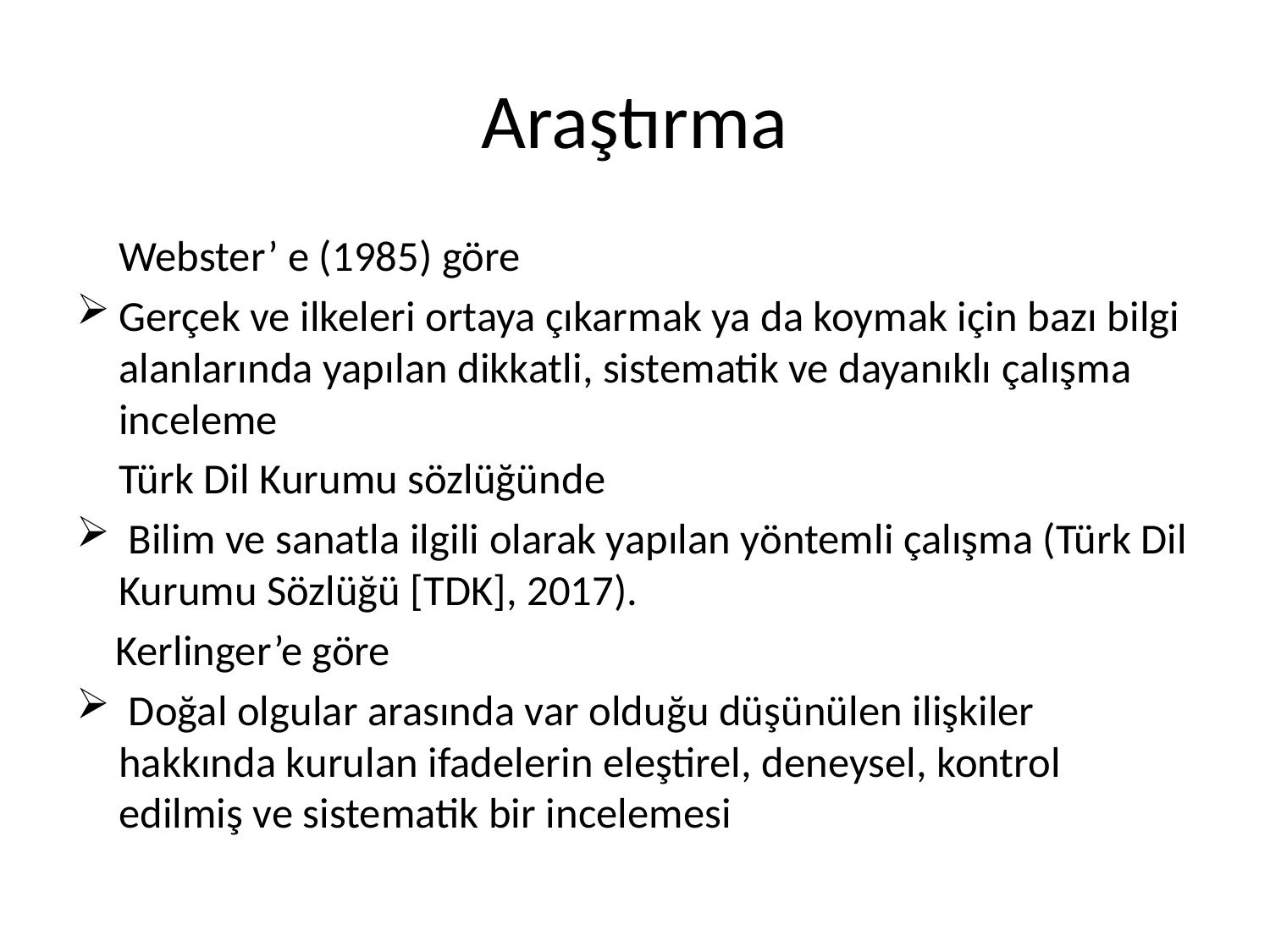

# Araştırma
	Webster’ e (1985) göre
Gerçek ve ilkeleri ortaya çıkarmak ya da koymak için bazı bilgi alanlarında yapılan dikkatli, sistematik ve dayanıklı çalışma inceleme
	Türk Dil Kurumu sözlüğünde
 Bilim ve sanatla ilgili olarak yapılan yöntemli çalışma (Türk Dil Kurumu Sözlüğü [TDK], 2017).
    Kerlinger’e göre
 Doğal olgular arasında var olduğu düşünülen ilişkiler hakkında kurulan ifadelerin eleştirel, deneysel, kontrol edilmiş ve sistematik bir incelemesi